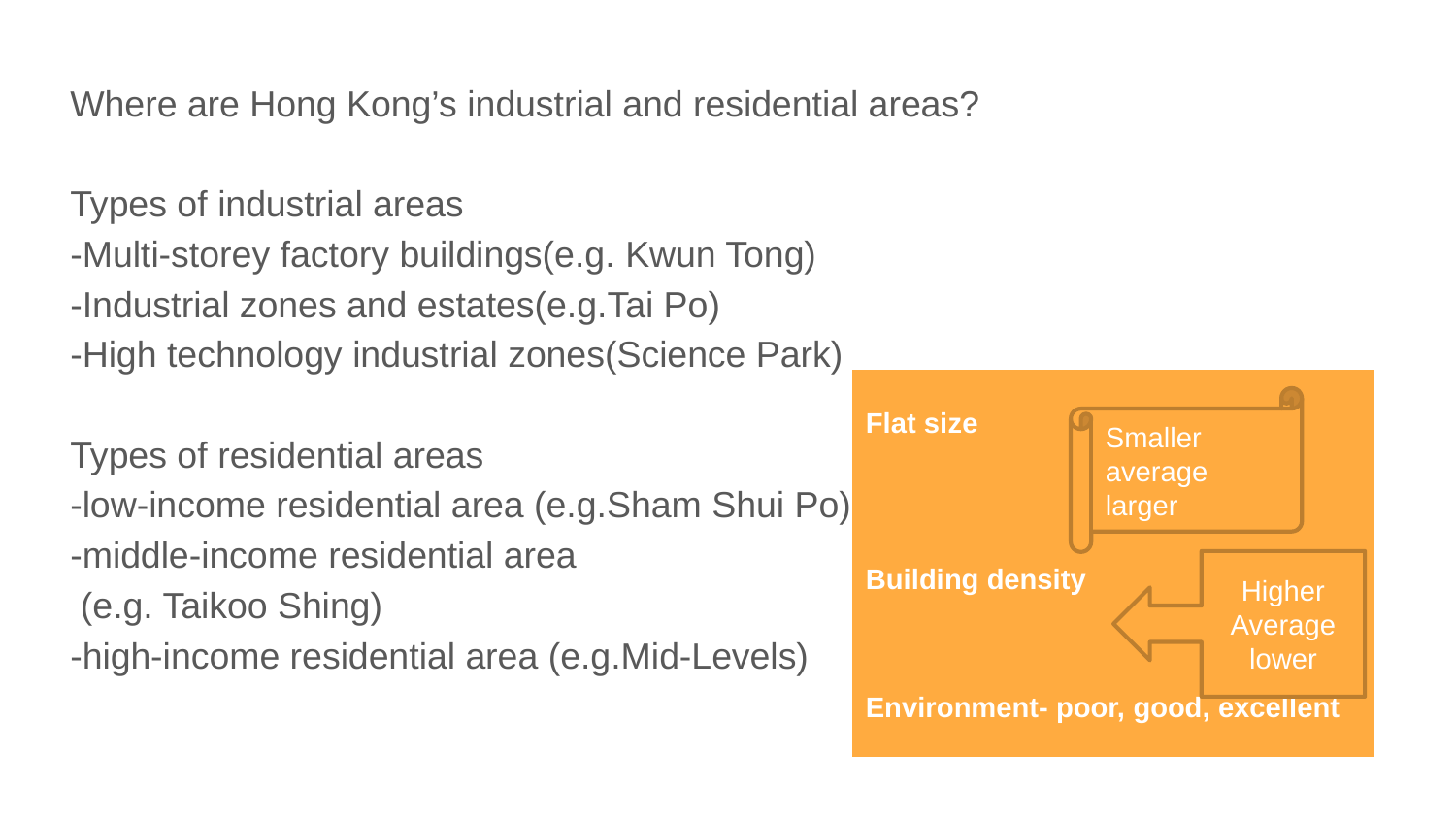

Where are Hong Kong’s industrial and residential areas?

Types of industrial areas
-Multi-storey factory buildings(e.g. Kwun Tong)
-Industrial zones and estates(e.g.Tai Po)
-High technology industrial zones(Science Park)

Types of residential areas
-low-income residential area (e.g.Sham Shui Po)
-middle-income residential area
 (e.g. Taikoo Shing)
-high-income residential area (e.g.Mid-Levels)

| Flat size Building density Environment- poor, good, excellent |
| --- |

Smaller
average
larger

Higher
Average
lower